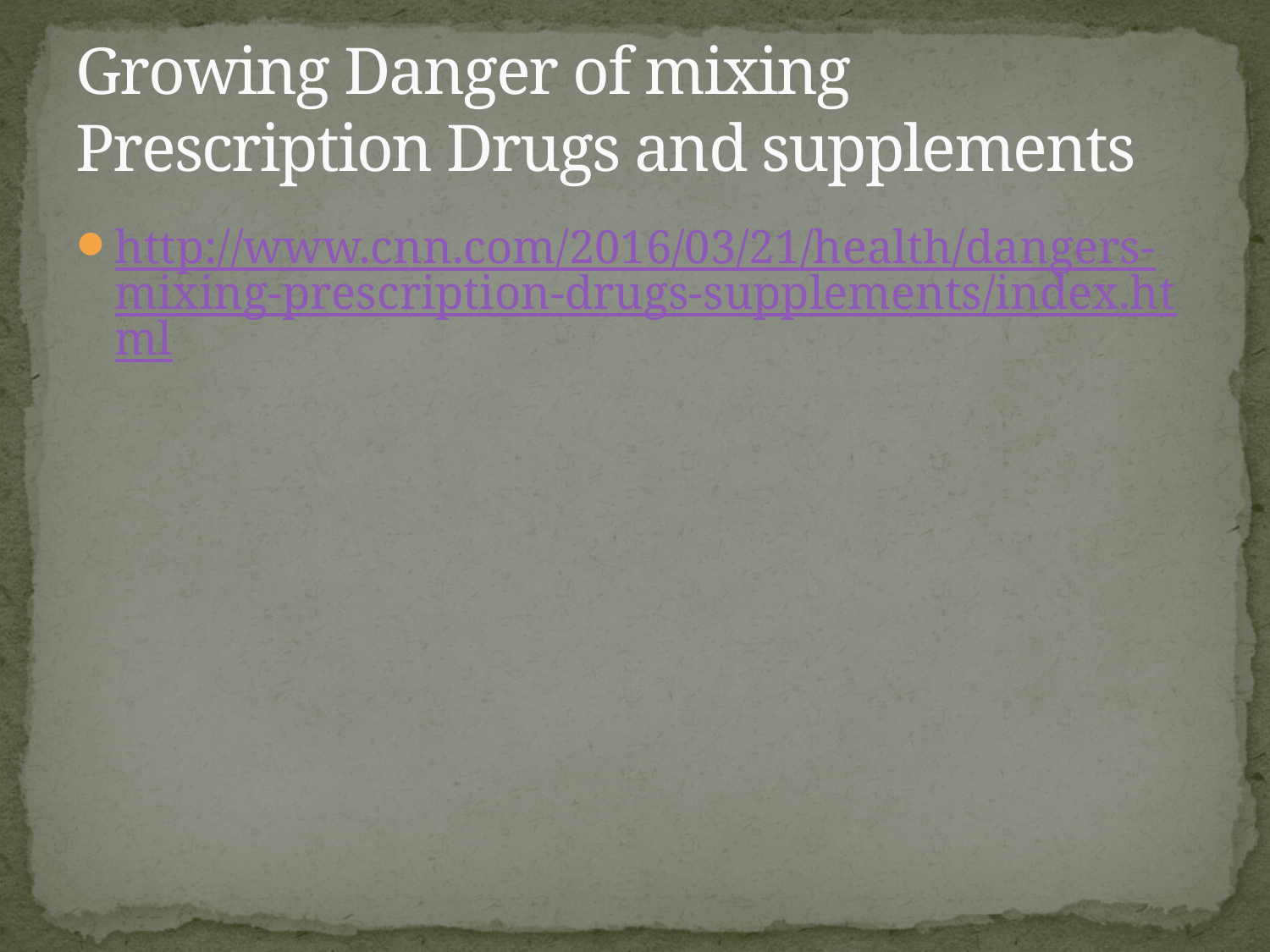

# Growing Danger of mixing Prescription Drugs and supplements
http://www.cnn.com/2016/03/21/health/dangers-mixing-prescription-drugs-supplements/index.html